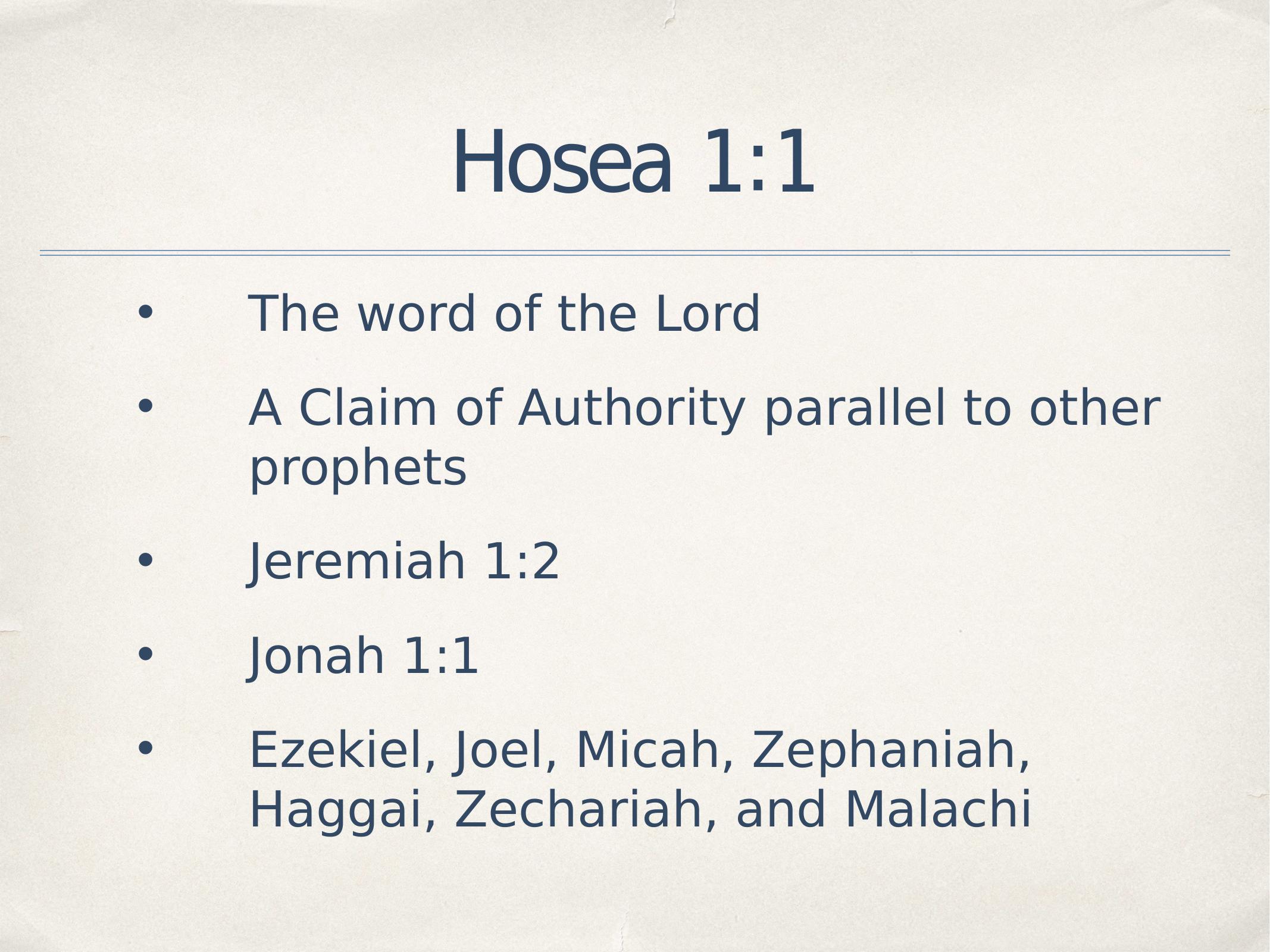

# Hosea 1:1
The word of the Lord
A Claim of Authority parallel to other prophets
Jeremiah 1:2
Jonah 1:1
Ezekiel, Joel, Micah, Zephaniah, Haggai, Zechariah, and Malachi